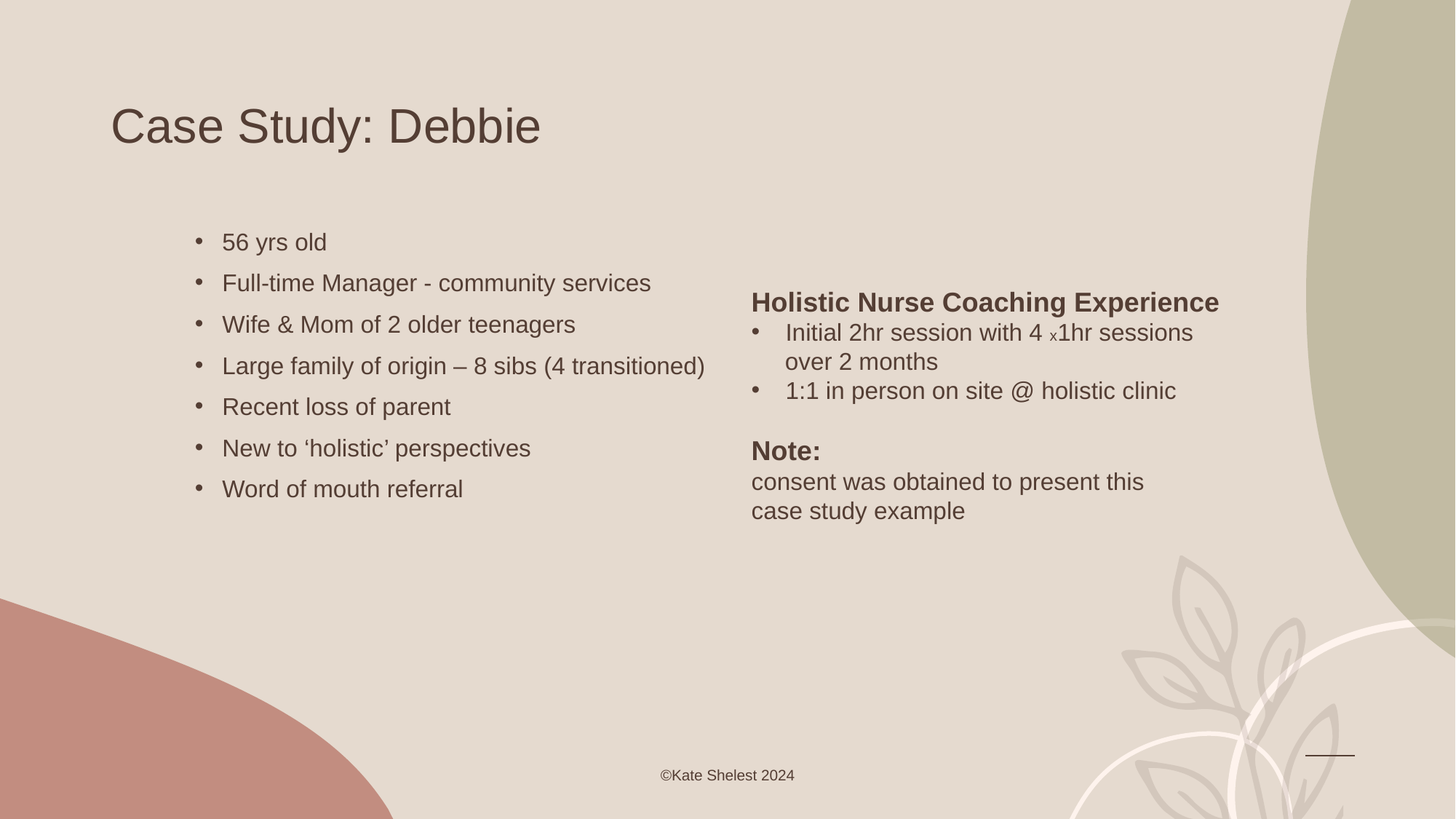

# Case Study: Debbie
56 yrs old
Full-time Manager - community services
Wife & Mom of 2 older teenagers
Large family of origin – 8 sibs (4 transitioned)
Recent loss of parent
New to ‘holistic’ perspectives
Word of mouth referral
Holistic Nurse Coaching Experience
Initial 2hr session with 4 x1hr sessions
     over 2 months
1:1 in person on site @ holistic clinic

Note:
consent was obtained to present this
case study example
©Kate Shelest 2024